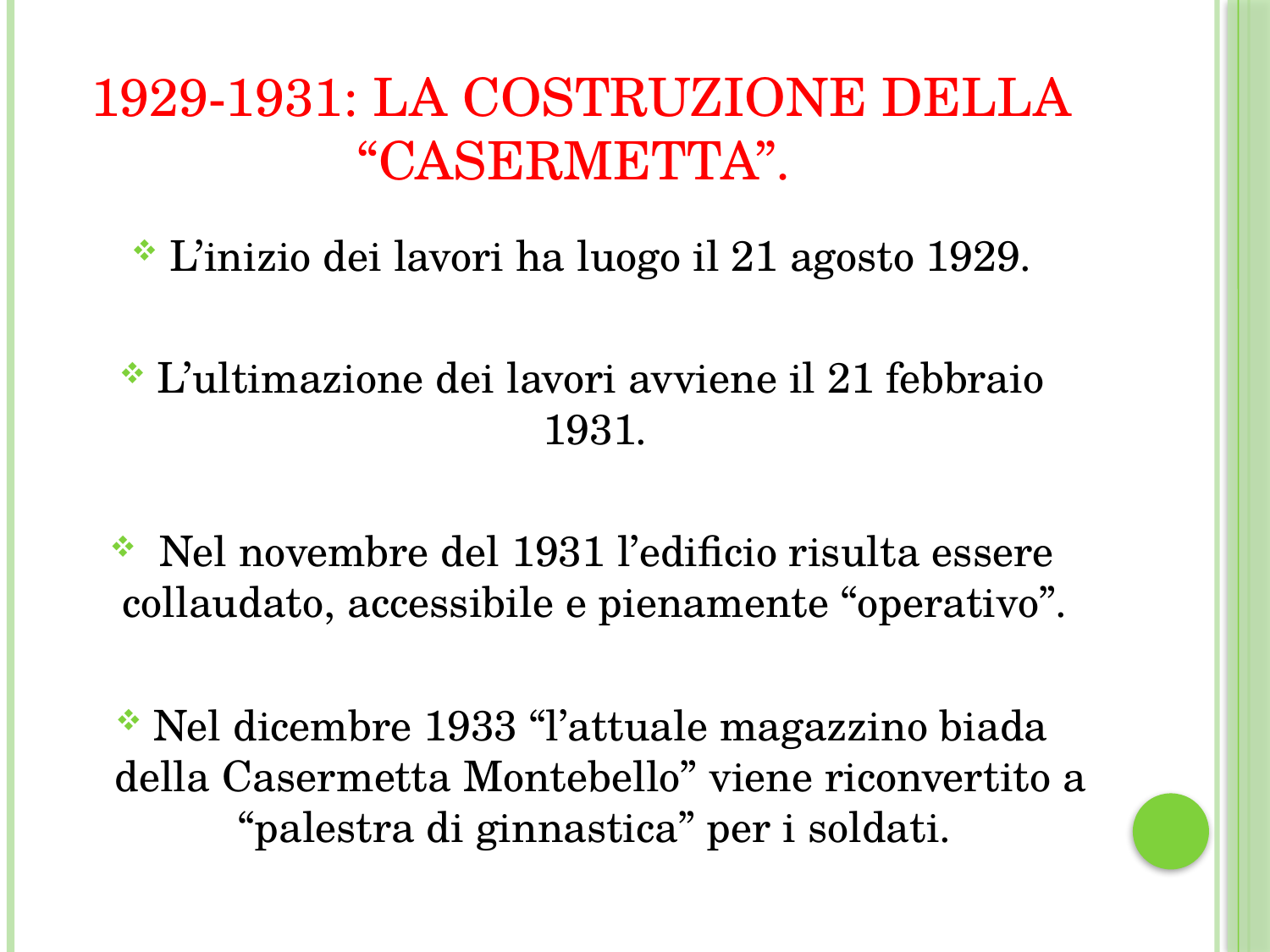

# 1929-1931: la costruzione della “Casermetta”.
L’inizio dei lavori ha luogo il 21 agosto 1929.

L’ultimazione dei lavori avviene il 21 febbraio 1931.

 Nel novembre del 1931 l’edificio risulta essere collaudato, accessibile e pienamente “operativo”.

Nel dicembre 1933 “l’attuale magazzino biada della Casermetta Montebello” viene riconvertito a “palestra di ginnastica” per i soldati.